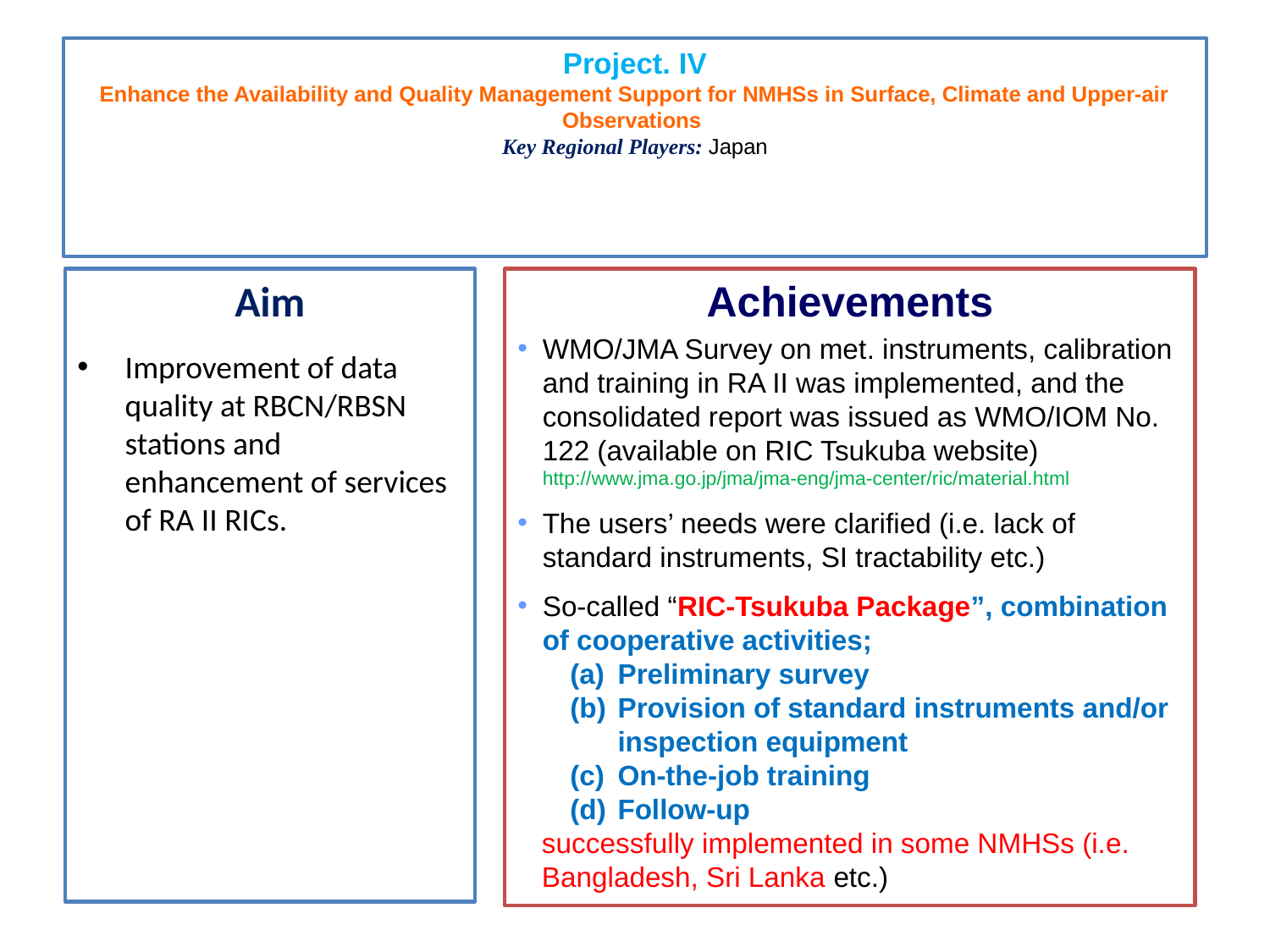

# Project. IV Enhance the Availability and Quality Management Support for NMHSs in Surface, Climate and Upper-air Observations Key Regional Players: Japan
Aim
Improvement of data quality at RBCN/RBSN stations and enhancement of services of RA II RICs.
Achievements
WMO/JMA Survey on met. instruments, calibration and training in RA II was implemented, and the consolidated report was issued as WMO/IOM No. 122 (available on RIC Tsukuba website)
http://www.jma.go.jp/jma/jma-eng/jma-center/ric/material.html
The users’ needs were clarified (i.e. lack of standard instruments, SI tractability etc.)
So-called “RIC-Tsukuba Package”, combination of cooperative activities;
Preliminary survey
Provision of standard instruments and/or inspection equipment
On-the-job training
Follow-up
successfully implemented in some NMHSs (i.e. Bangladesh, Sri Lanka etc.)